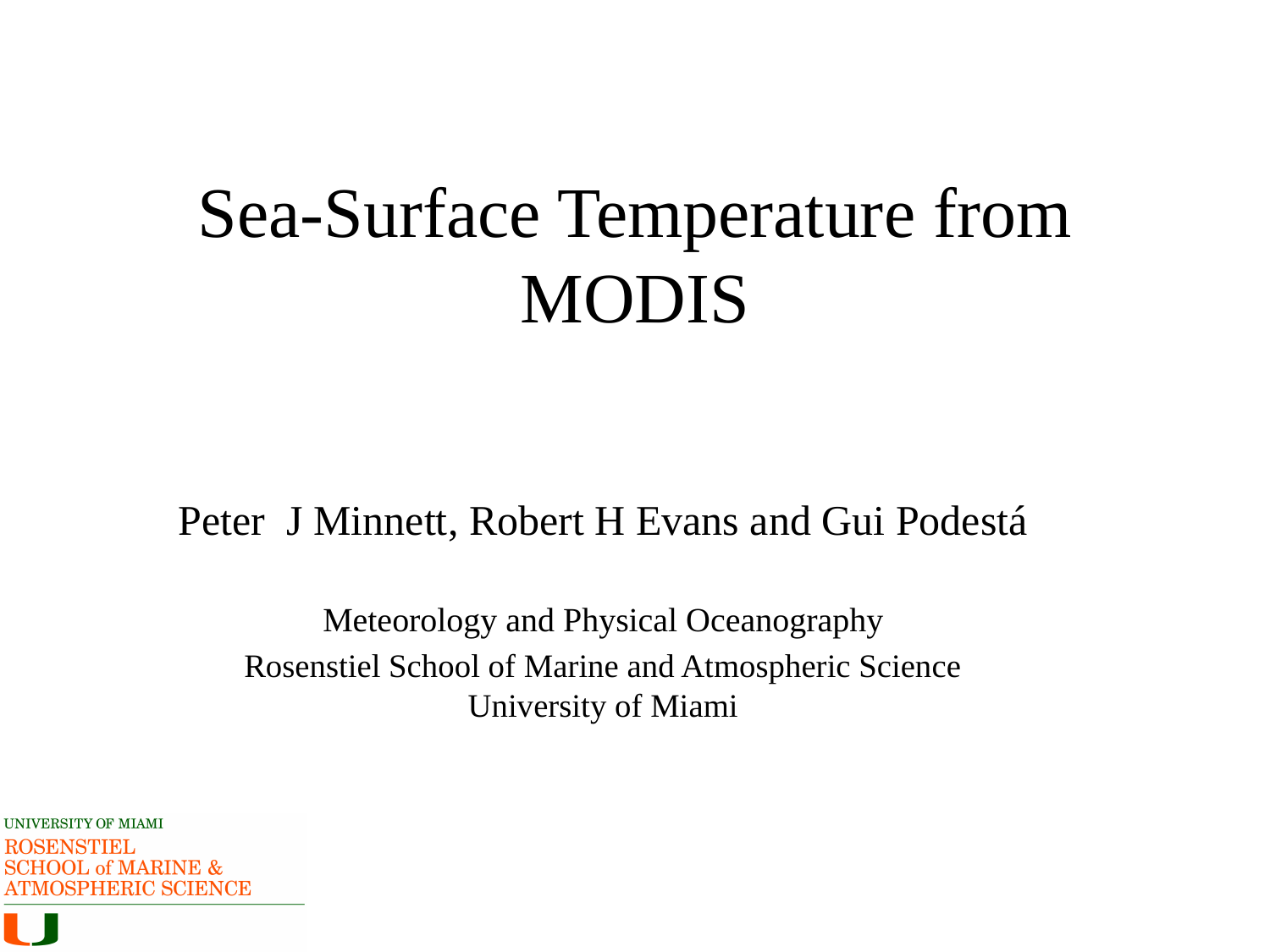

# Sea-Surface Temperature from MODIS
Peter  J Minnett, Robert H Evans and Gui Podestá

Meteorology and Physical Oceanography
Rosenstiel School of Marine and Atmospheric Science
University of Miami